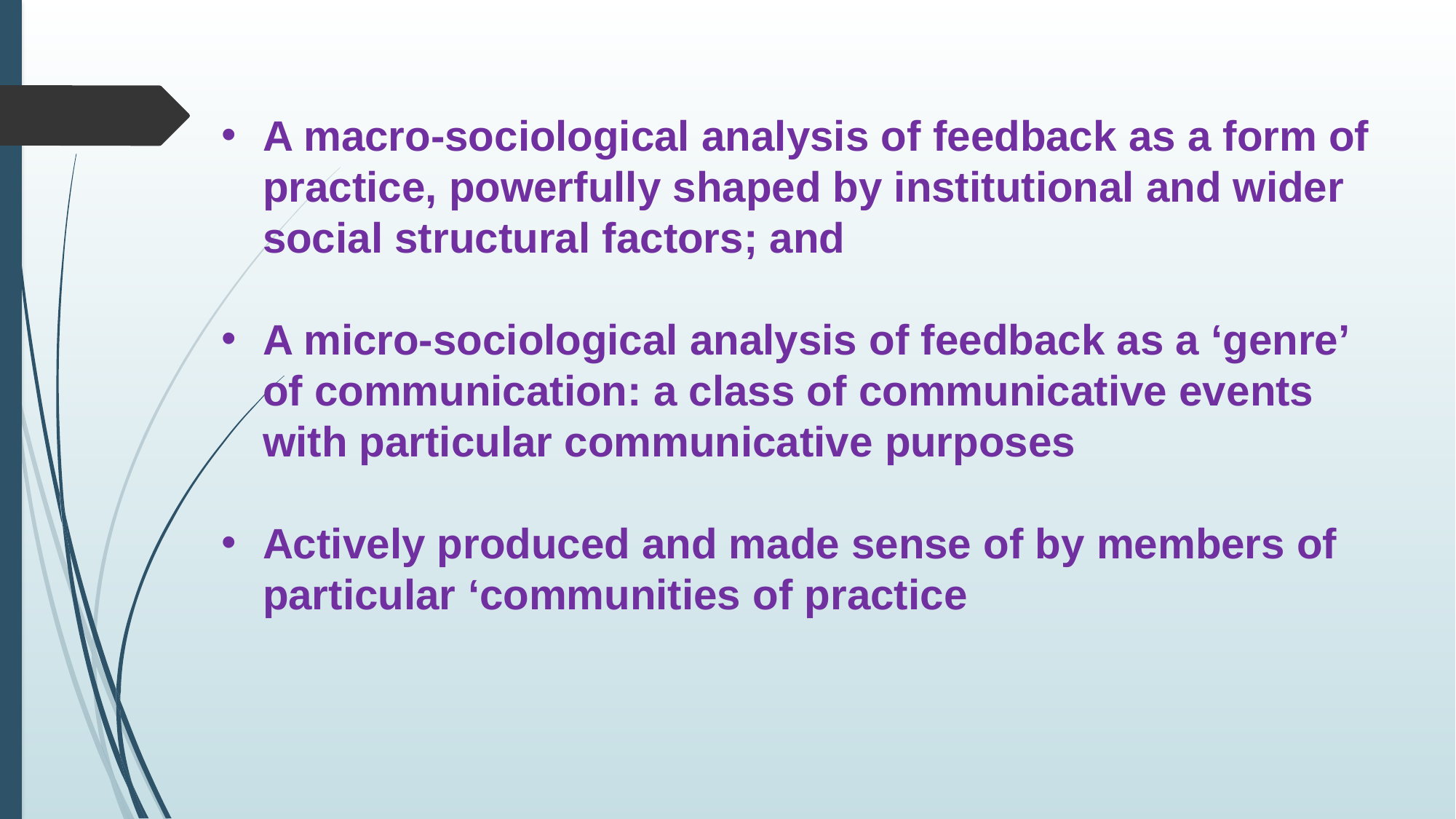

A macro-sociological analysis of feedback as a form of practice, powerfully shaped by institutional and wider social structural factors; and

A micro-sociological analysis of feedback as a ‘genre’ of communication: a class of communicative events with particular communicative purposes

Actively produced and made sense of by members of particular ‘communities of practice